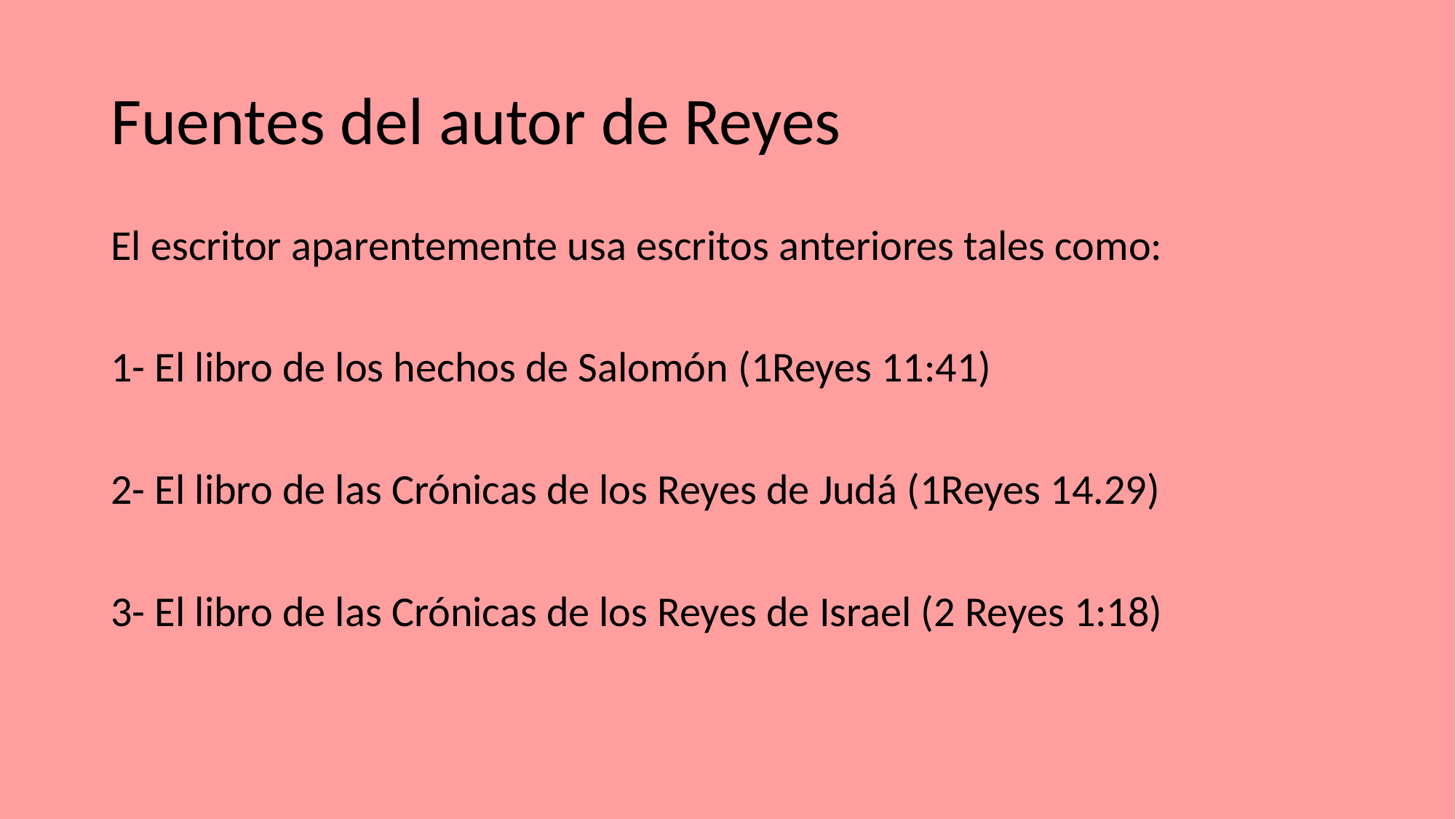

# Fuentes del autor de Reyes
El escritor aparentemente usa escritos anteriores tales como:

1- El libro de los hechos de Salomón (1Reyes 11:41)

2- El libro de las Crónicas de los Reyes de Judá (1Reyes 14.29)

3- El libro de las Crónicas de los Reyes de Israel (2 Reyes 1:18)